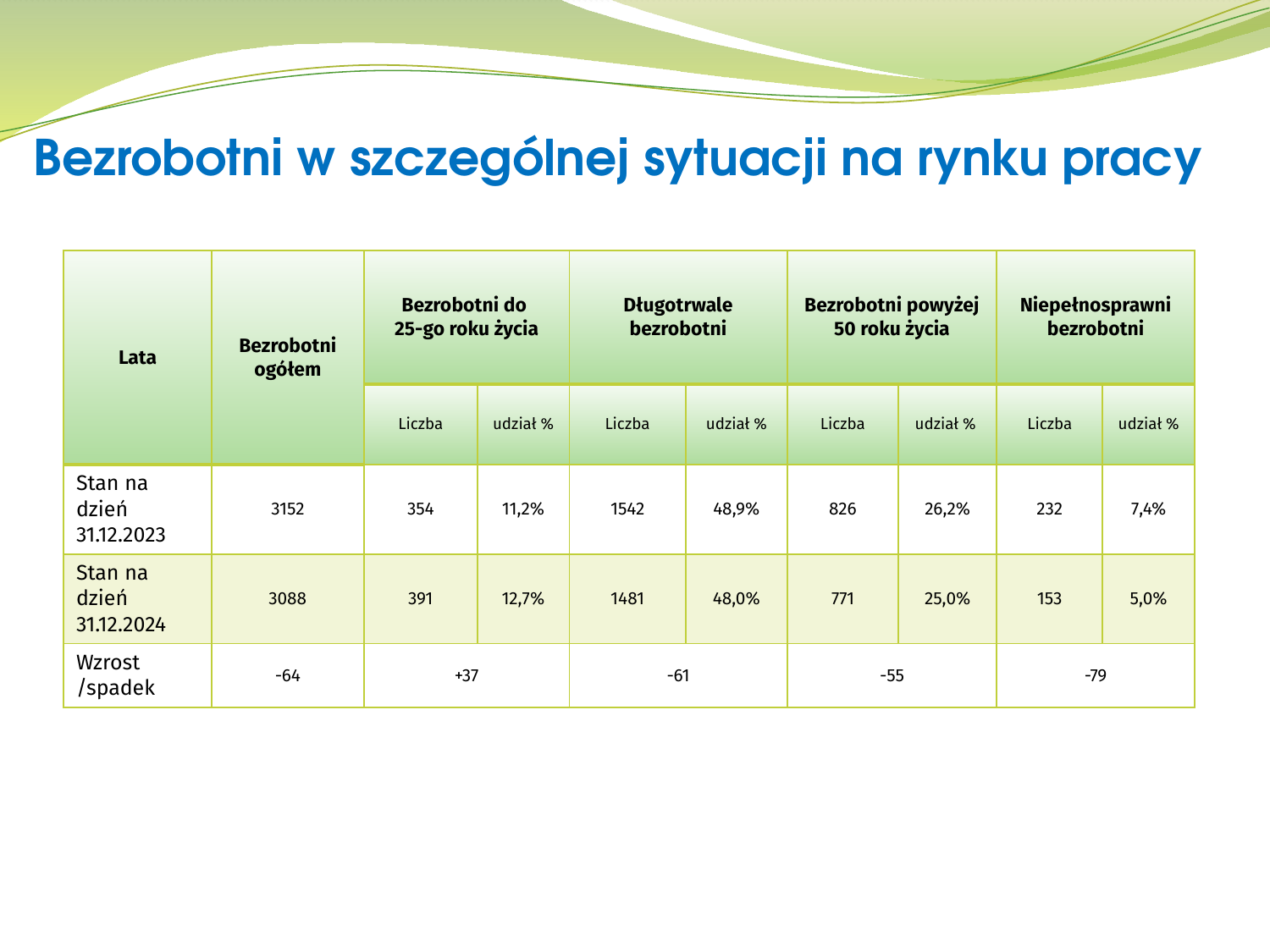

# Bezrobotni w szczególnej sytuacji na rynku pracy
| Lata | Bezrobotni ogółem | Bezrobotni do 25-go roku życia |  | Długotrwale bezrobotni |  | Bezrobotni powyżej 50 roku życia |  | Niepełnosprawni bezrobotni |  |
| --- | --- | --- | --- | --- | --- | --- | --- | --- | --- |
|  |  | Liczba | udział % | Liczba | udział % | Liczba | udział % | Liczba | udział % |
| Stan na dzień 31.12.2023 | 3152 | 354 | 11,2% | 1542 | 48,9% | 826 | 26,2% | 232 | 7,4% |
| Stan na dzień 31.12.2024 | 3088 | 391 | 12,7% | 1481 | 48,0% | 771 | 25,0% | 153 | 5,0% |
| Wzrost /spadek | -64 | +37 |  | -61 |  | -55 |  | -79 |  |